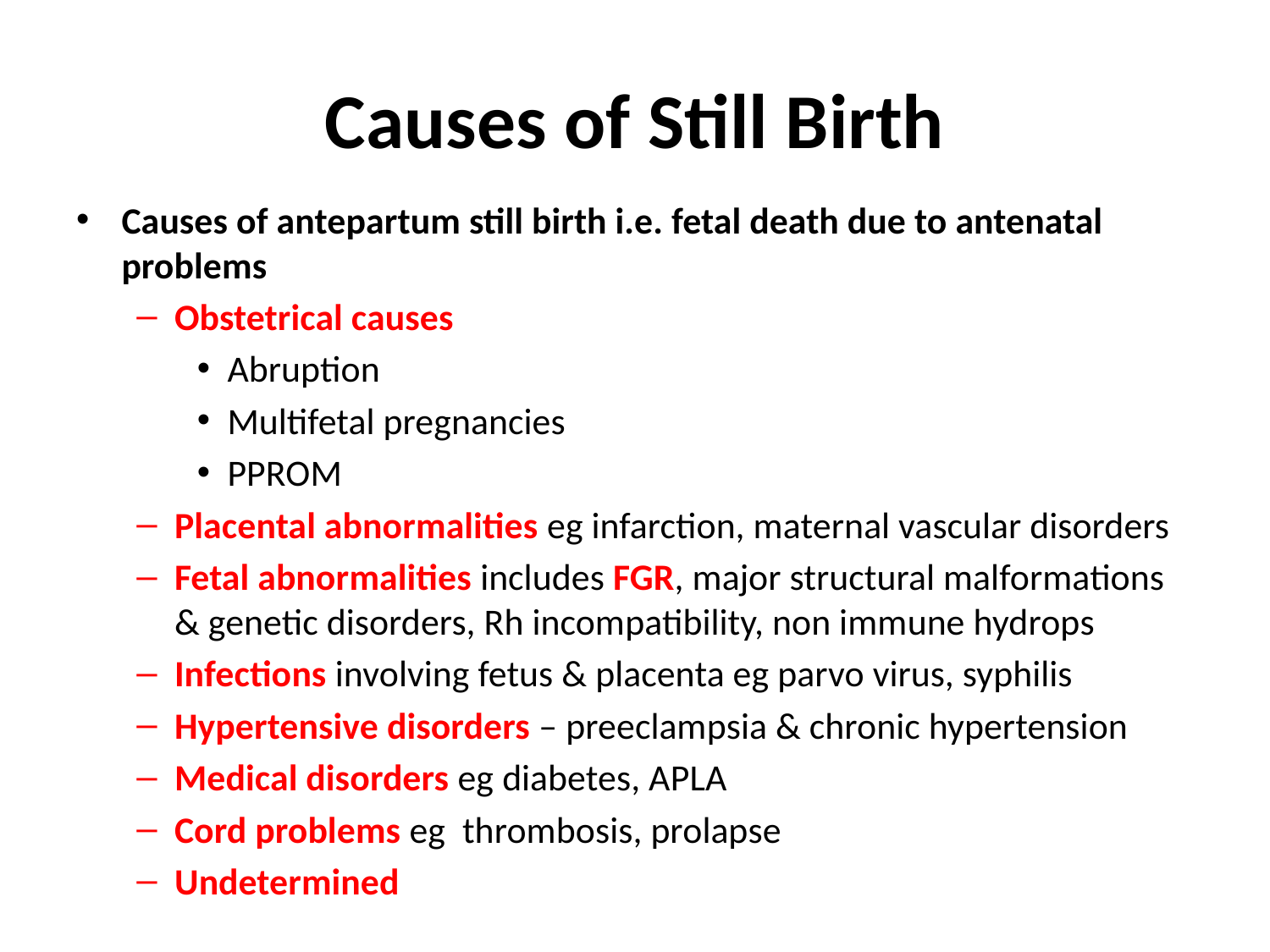

# Causes of Still Birth
Causes of antepartum still birth i.e. fetal death due to antenatal problems
Obstetrical causes
Abruption
Multifetal pregnancies
PPROM
Placental abnormalities eg infarction, maternal vascular disorders
Fetal abnormalities includes FGR, major structural malformations & genetic disorders, Rh incompatibility, non immune hydrops
Infections involving fetus & placenta eg parvo virus, syphilis
Hypertensive disorders – preeclampsia & chronic hypertension
Medical disorders eg diabetes, APLA
Cord problems eg  thrombosis, prolapse
Undetermined